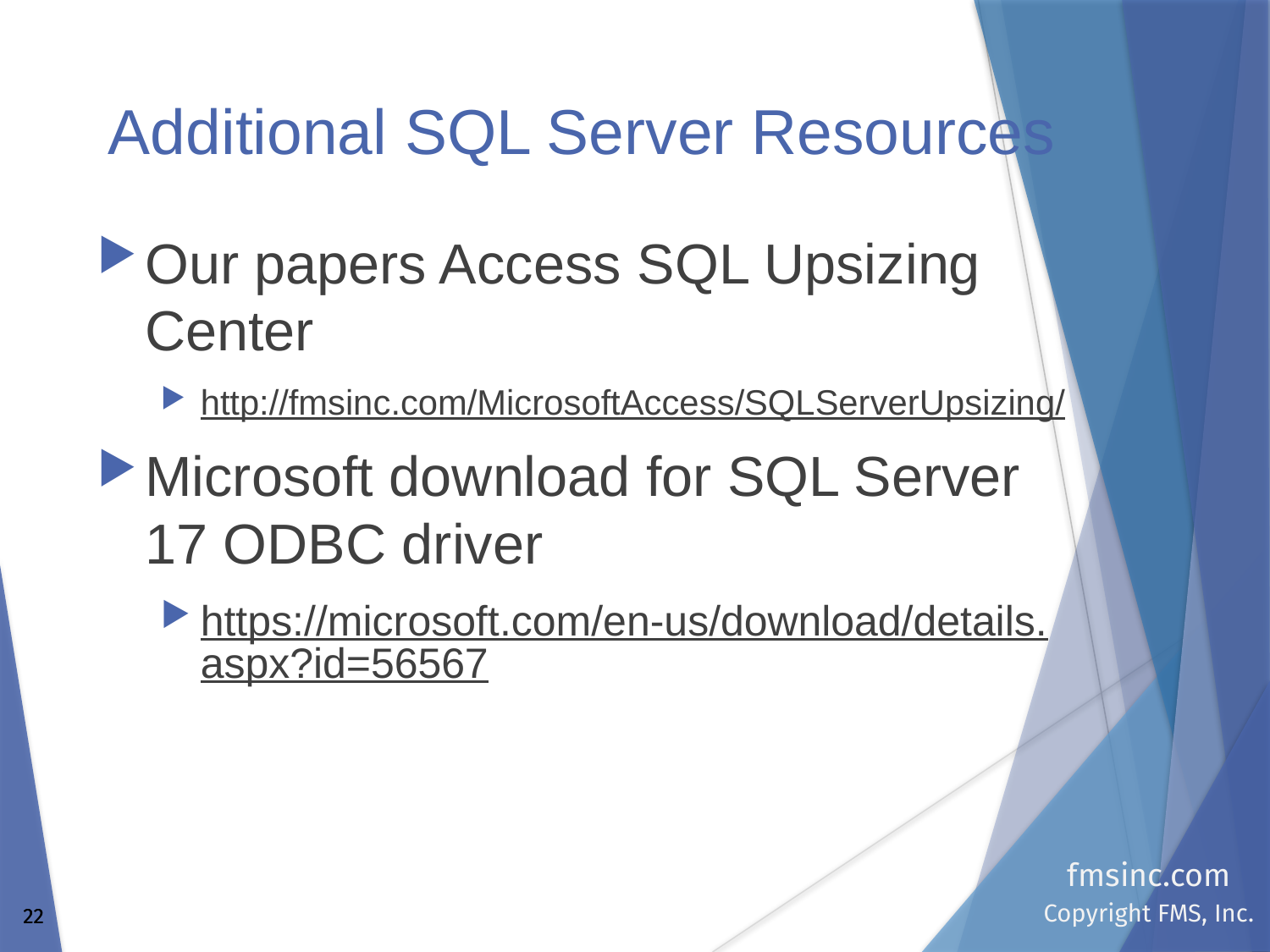

# Additional SQL Server Resources
Our papers Access SQL Upsizing Center
http://fmsinc.com/MicrosoftAccess/SQLServerUpsizing/
Microsoft download for SQL Server 17 ODBC driver
https://microsoft.com/en-us/download/details.aspx?id=56567